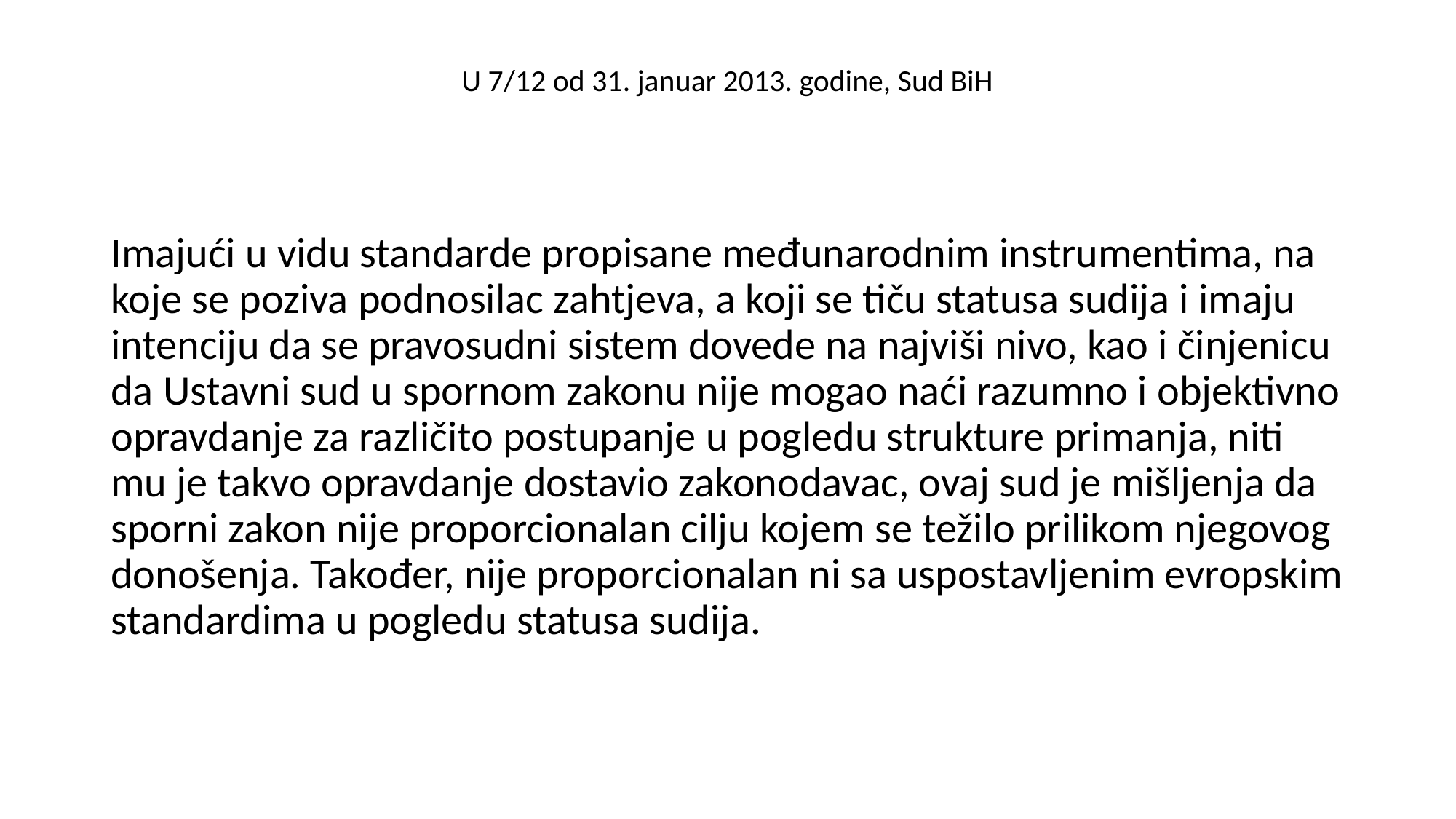

# U 7/12 od 31. januar 2013. godine, Sud BiH

Imajući u vidu standarde propisane međunarodnim instrumentima, na koje se poziva podnosilac zahtjeva, a koji se tiču statusa sudija i imaju intenciju da se pravosudni sistem dovede na najviši nivo, kao i činjenicu da Ustavni sud u spornom zakonu nije mogao naći razumno i objektivno opravdanje za različito postupanje u pogledu strukture primanja, niti mu je takvo opravdanje dostavio zakonodavac, ovaj sud je mišljenja da sporni zakon nije proporcionalan cilju kojem se težilo prilikom njegovog donošenja. Također, nije proporcionalan ni sa uspostavljenim evropskim standardima u pogledu statusa sudija.